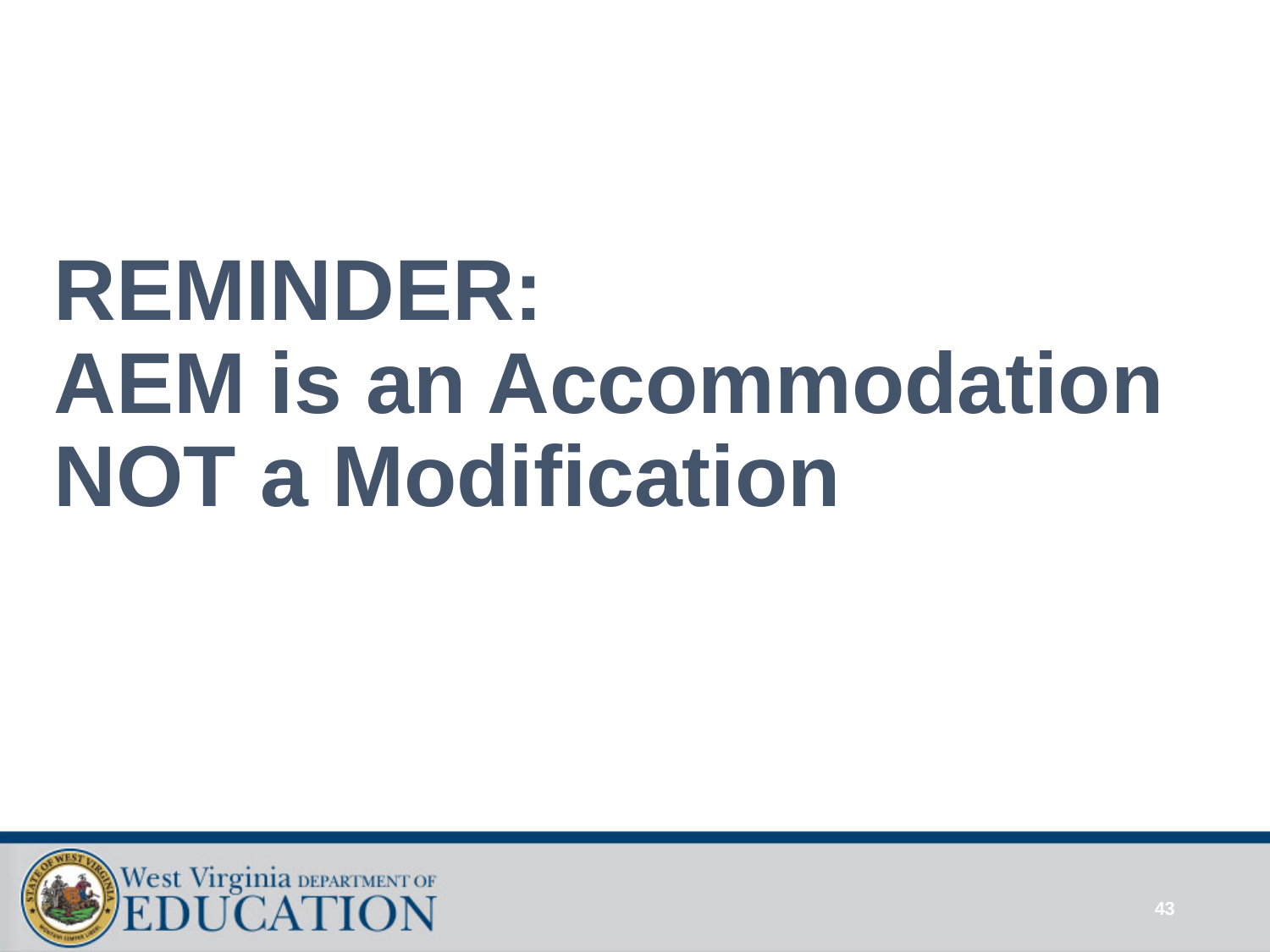

#
REMINDER:
AEM is an Accommodation NOT a Modification
43